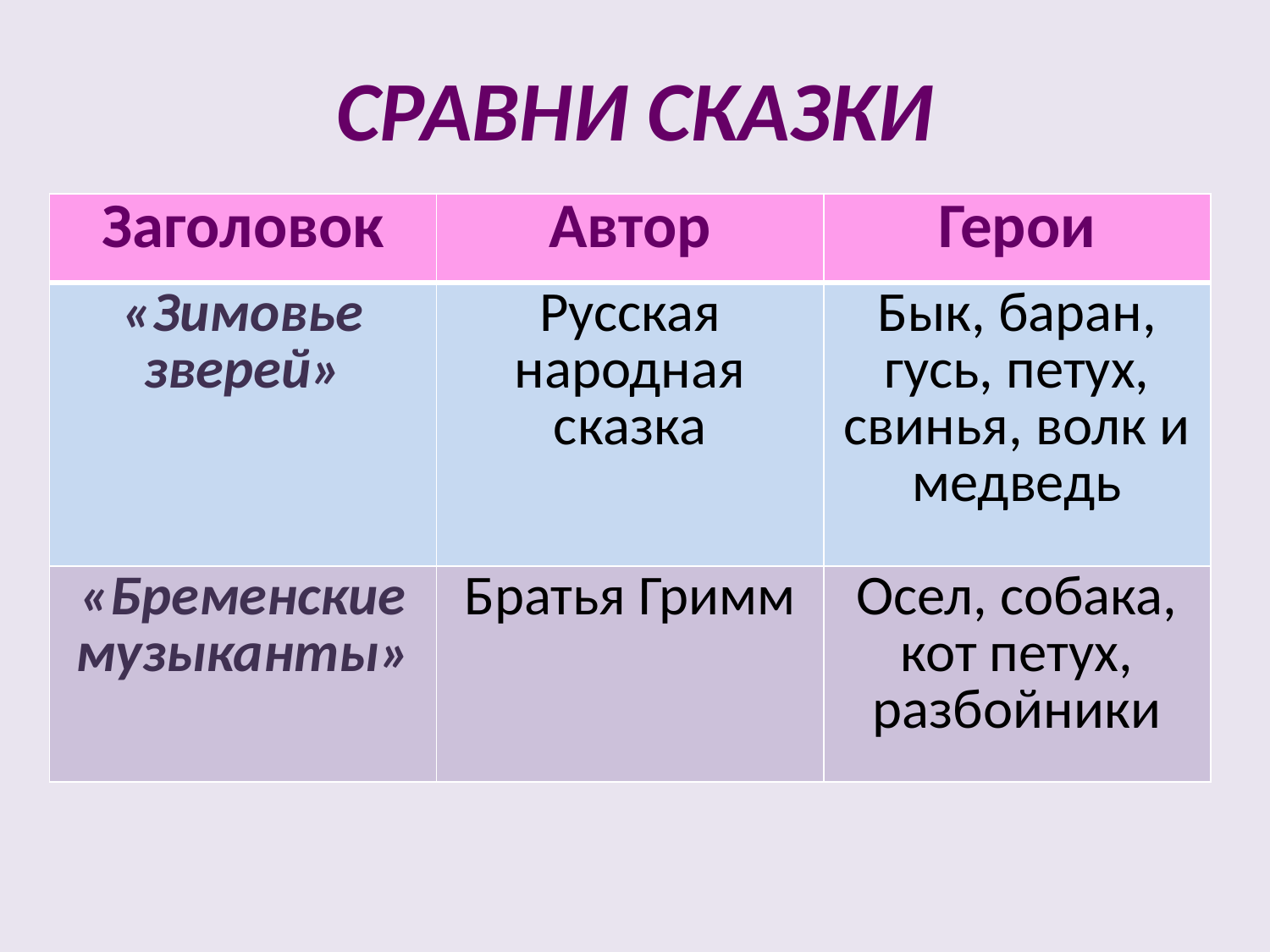

СРАВНИ СКАЗКИ
| Заголовок | Автор | Герои |
| --- | --- | --- |
| «Зимовье зверей» | Русская народная сказка | Бык, баран, гусь, петух, свинья, волк и медведь |
| «Бременские музыканты» | Братья Гримм | Осел, собака, кот петух, разбойники |